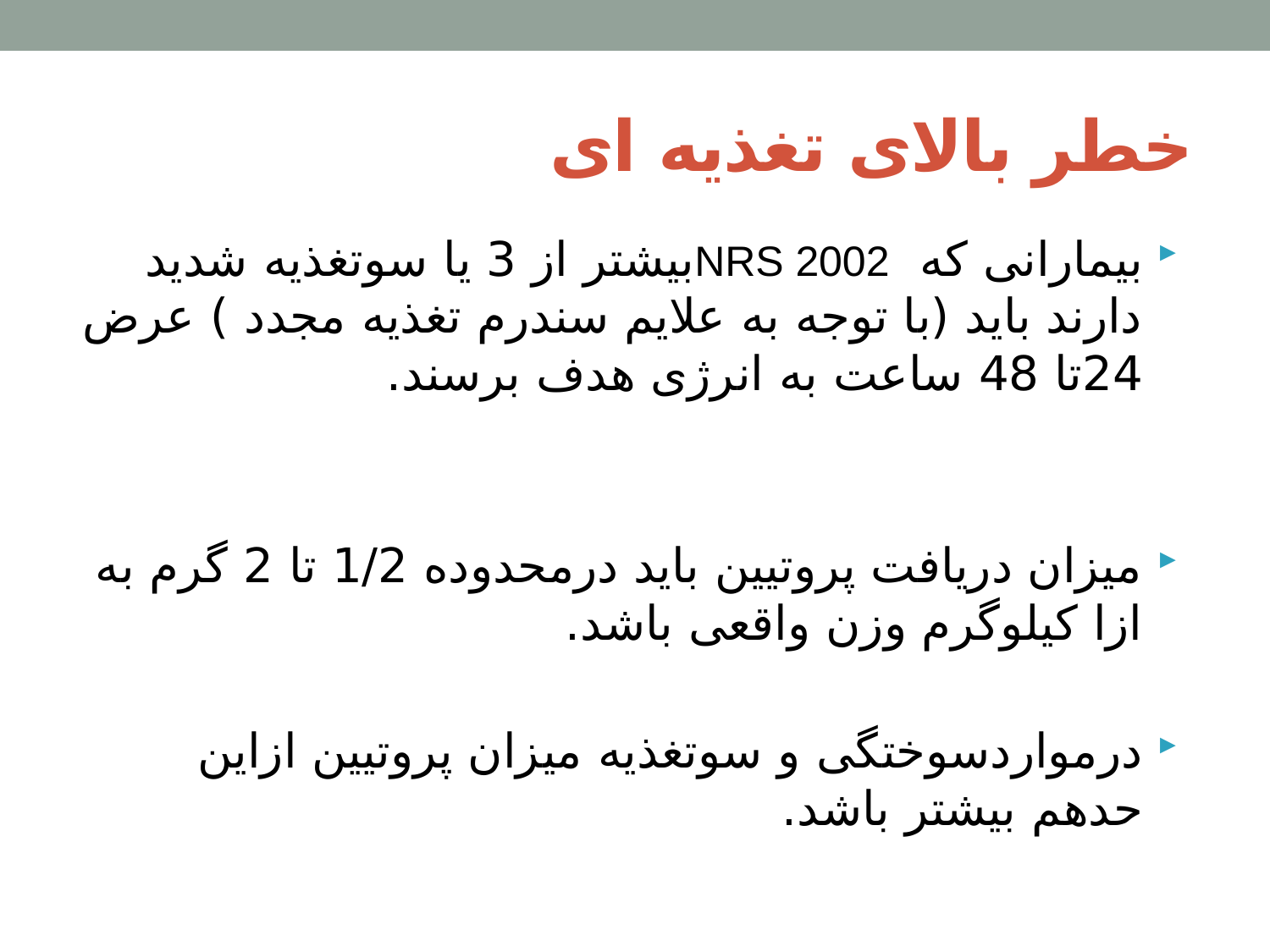

# خطر بالای تغذیه ای
بیمارانی که  NRS 2002بیشتر از 3 یا سوتغذیه شدید دارند باید (با توجه به علایم سندرم تغذیه مجدد ) عرض 24تا 48 ساعت به انرژی هدف برسند.

میزان دریافت پروتیین باید درمحدوده 1/2 تا 2 گرم به ازا کیلوگرم وزن واقعی باشد.

درمواردسوختگی و سوتغذیه میزان پروتیین ازاین حدهم بیشتر باشد.